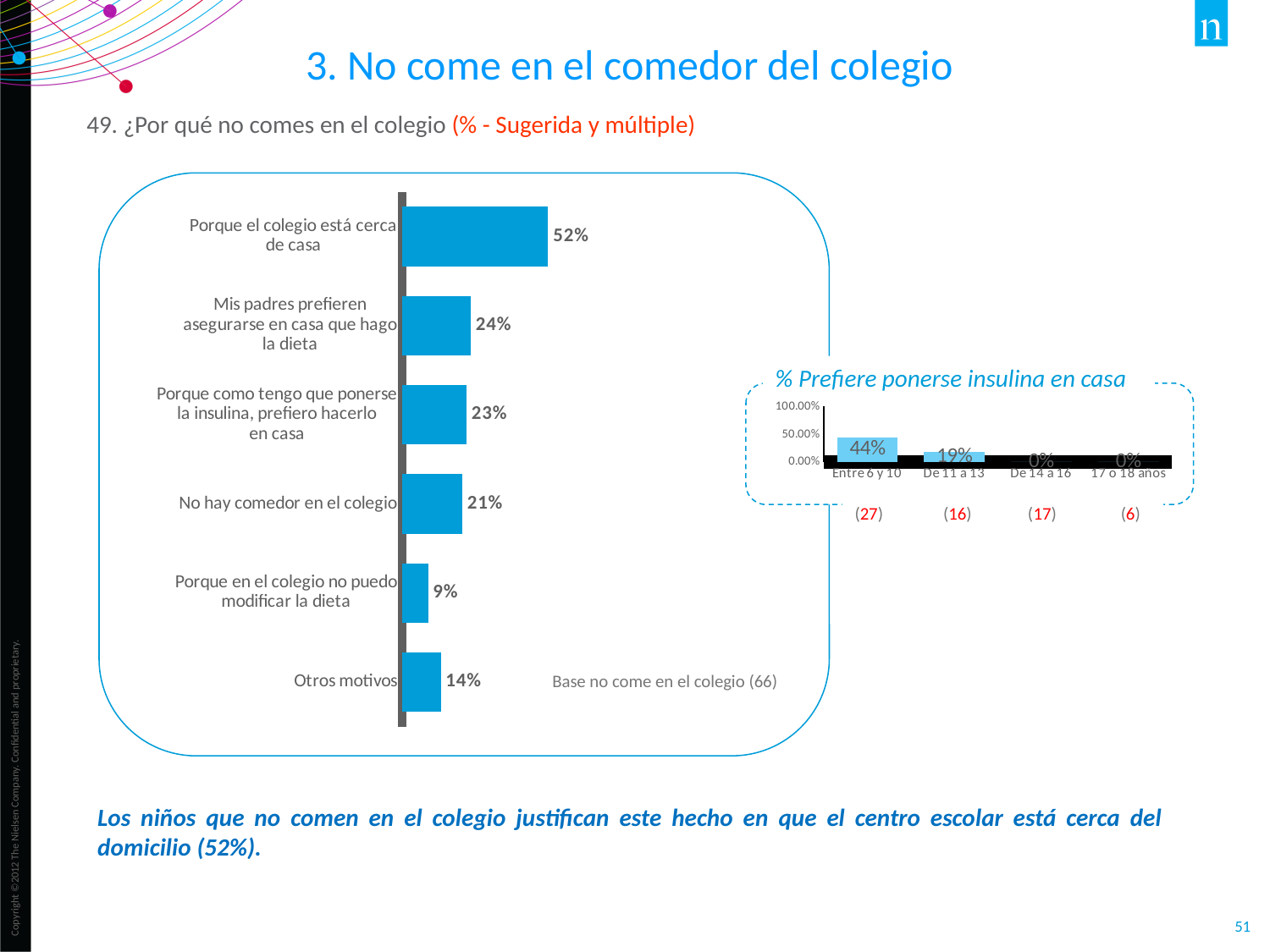

3. No come en el comedor del colegio
49. ¿Por qué no comes en el colegio (% - Sugerida y múltiple)

### Chart

| Category |  |
|---|---|
| Porque el colegio está cerca
de casa | 0.515 |
| Mis padres prefieren
asegurarse en casa que hago
la dieta | 0.242 |
| Porque como tengo que ponerse
la insulina, prefiero hacerlo
en casa | 0.227 |
| No hay comedor en el colegio | 0.212 |
| Porque en el colegio no puedo
modificar la dieta | 0.091 |
| Otros motivos | 0.136 |
% Prefiere ponerse insulina en casa

### Chart

| Category |  |
|---|---|
| Entre 6 y 10 | 0.444 |
| De 11 a 13 | 0.188 |
| De 14 a 16 | 0.0 |
| 17 o 18 años | 0.0 |
(27)               (16)              (17)                (6)
Base no come en el colegio (66)
Los niños que no comen en el colegio justifican este hecho en que el centro escolar está cerca del domicilio (52%).